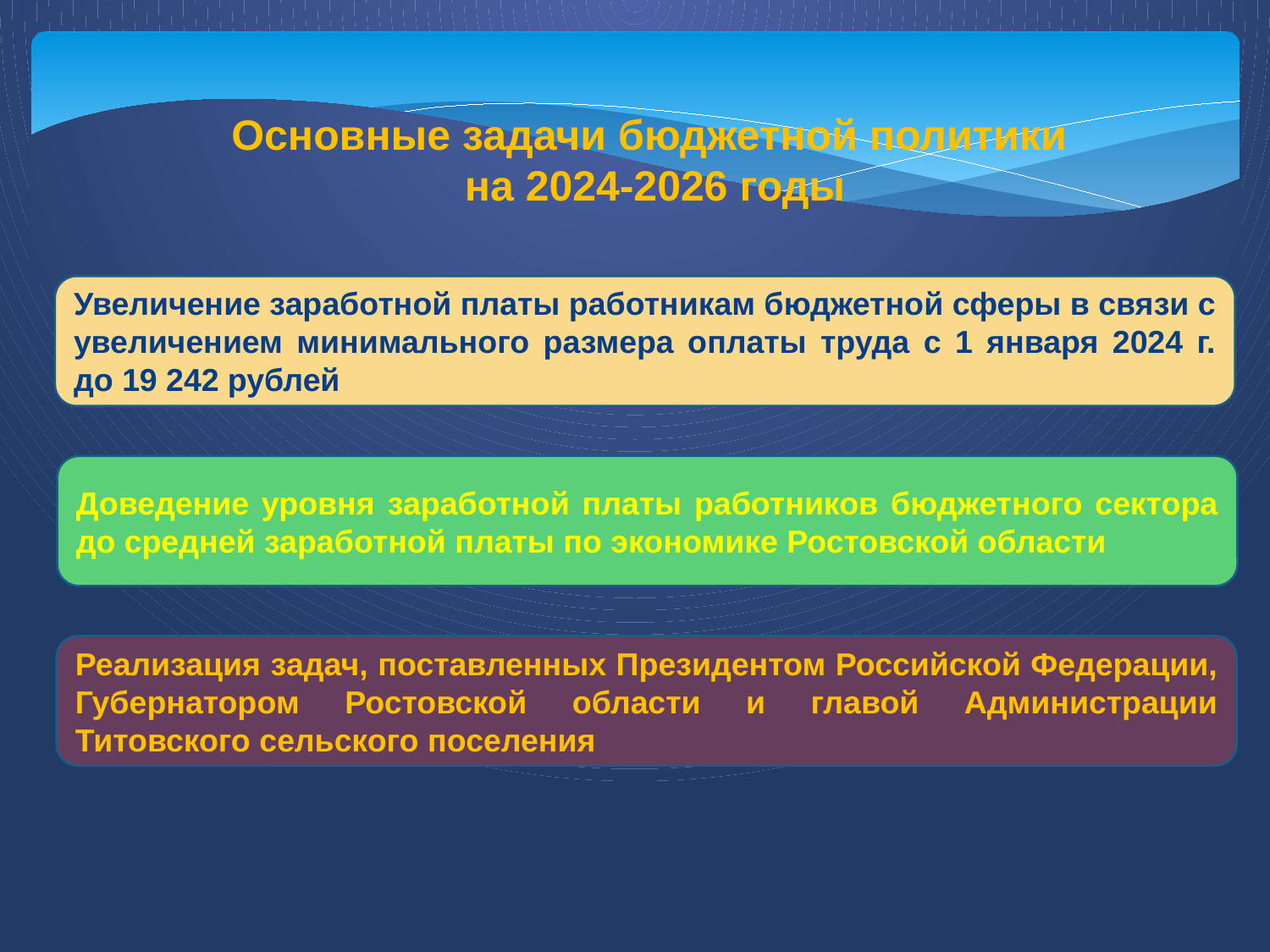

# Основные задачи бюджетной политики на 2024-2026 годы
Увеличение заработной платы работникам бюджетной сферы в связи с увеличением минимального размера оплаты труда с 1 января 2024 г. до 19 242 рублей
Доведение уровня заработной платы работников бюджетного сектора до средней заработной платы по экономике Ростовской области
Реализация задач, поставленных Президентом Российской Федерации, Губернатором Ростовской области и главой Администрации Титовского сельского поселения